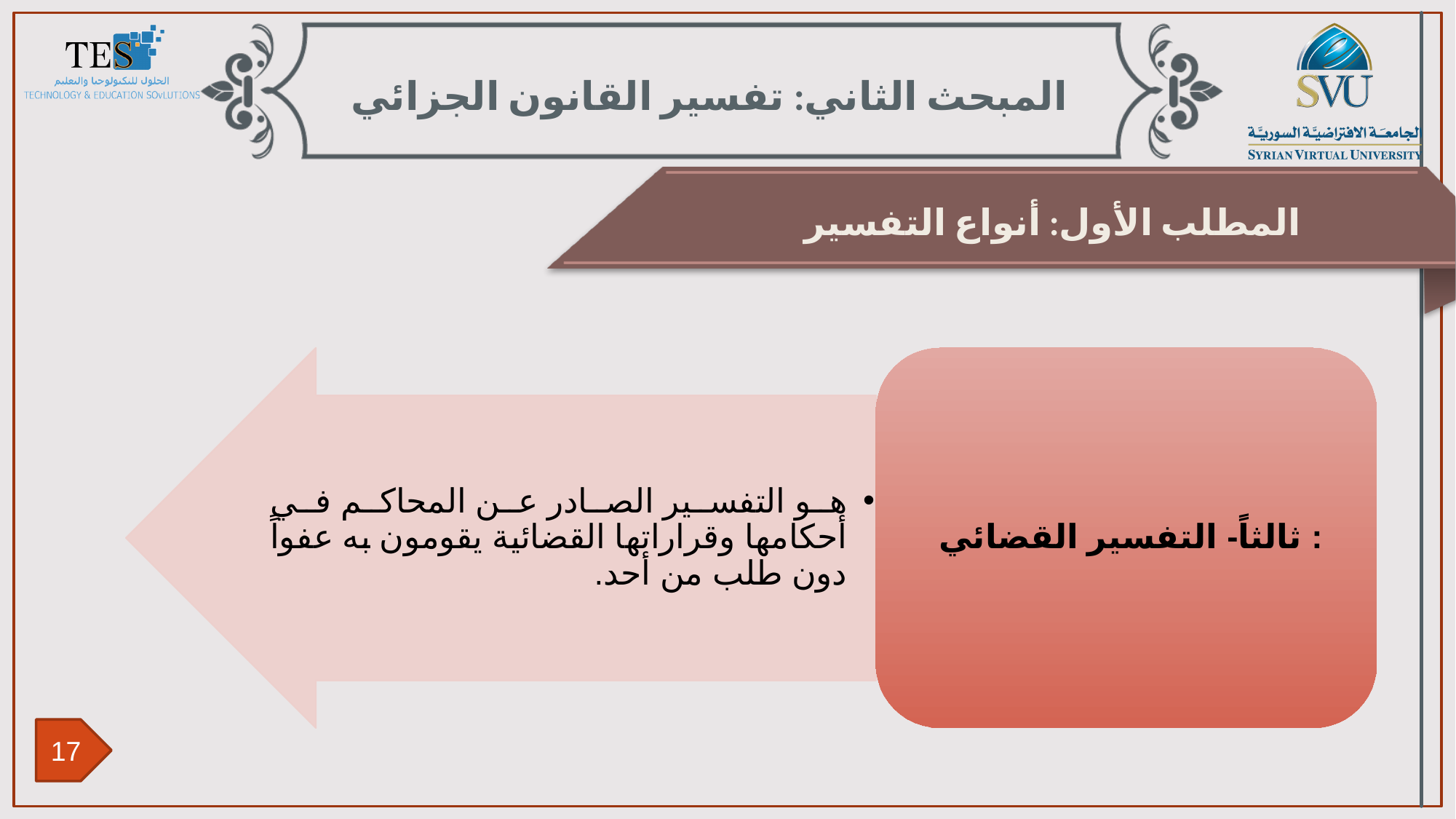

المبحث الثاني: تفسير القانون الجزائي
المطلب الأول: أنواع التفسير
هو التفسير الصادر عن المحاكم في أحكامها وقراراتها القضائية يقومون به عفواً دون طلب من أحد.
ثالثاً- التفسير القضائي :